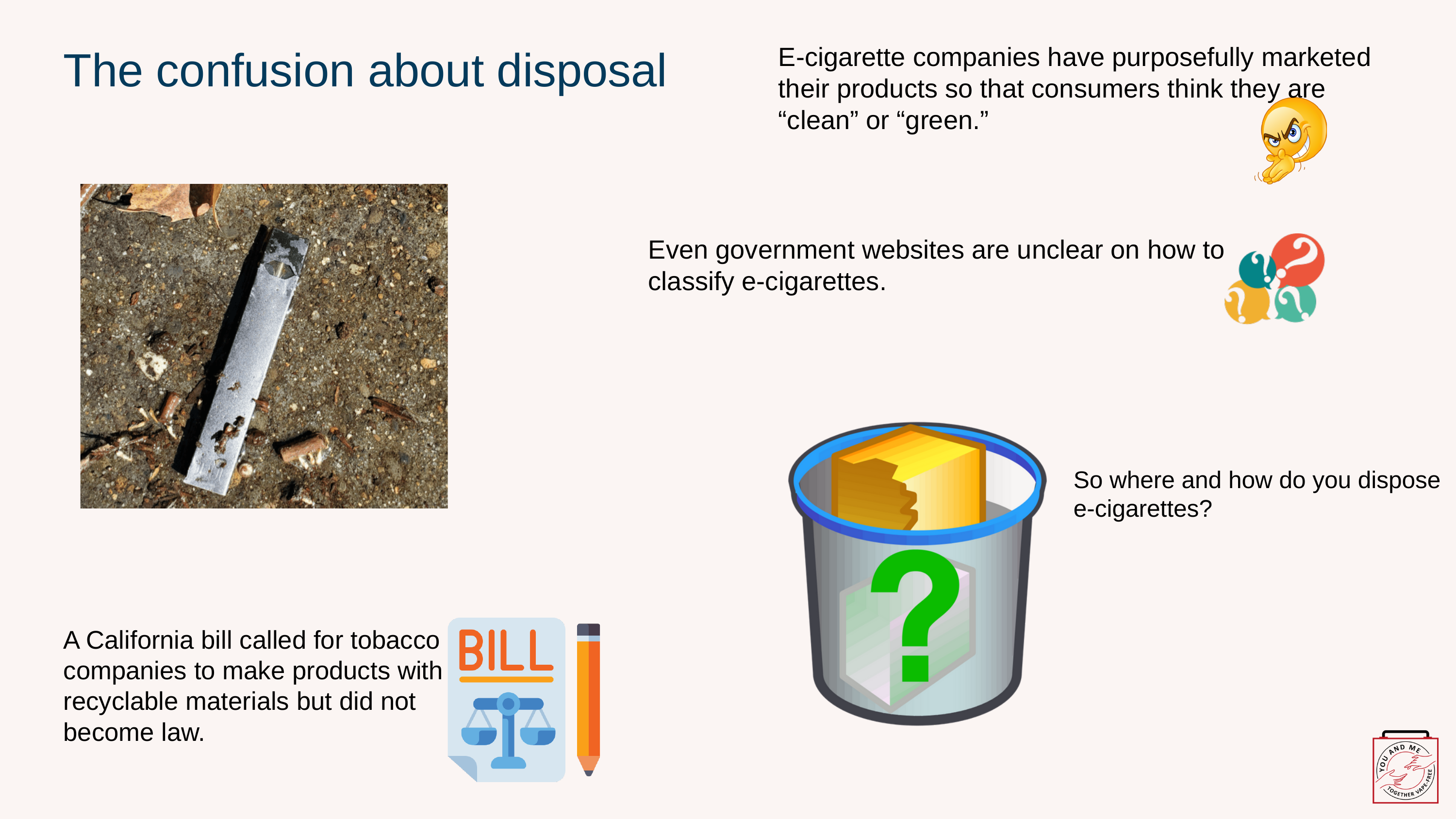

The confusion about disposal
E-cigarette companies have purposefully marketed their products so that consumers think they are “clean” or “green.”

Even government websites are unclear on how to classify e-cigarettes.

So where and how do you dispose
e-cigarettes?

A California bill called for tobacco companies to make products with recyclable materials but did not become law.